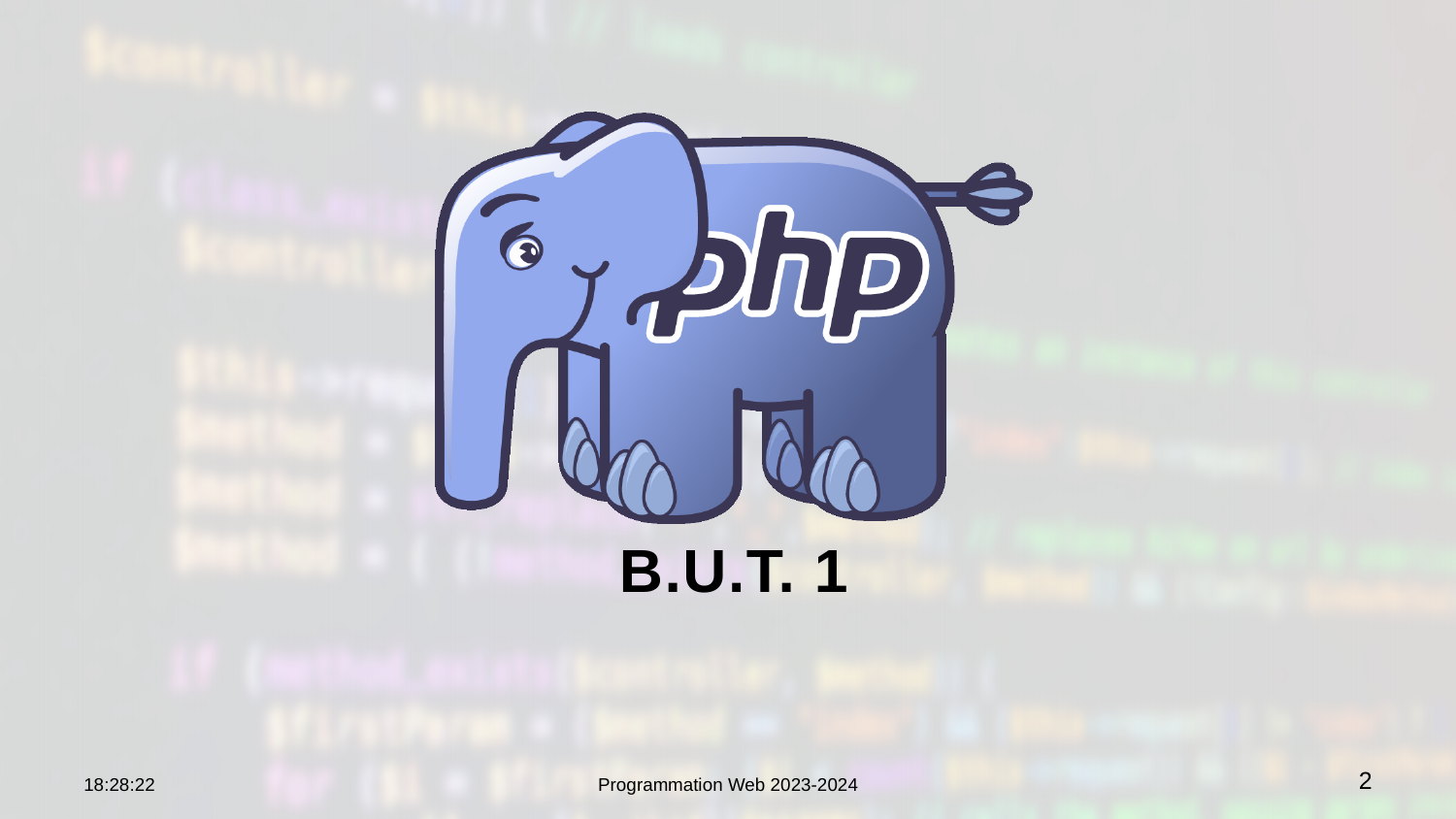

# B.U.T. 1
18:28:22
Programmation Web 2023-2024
2